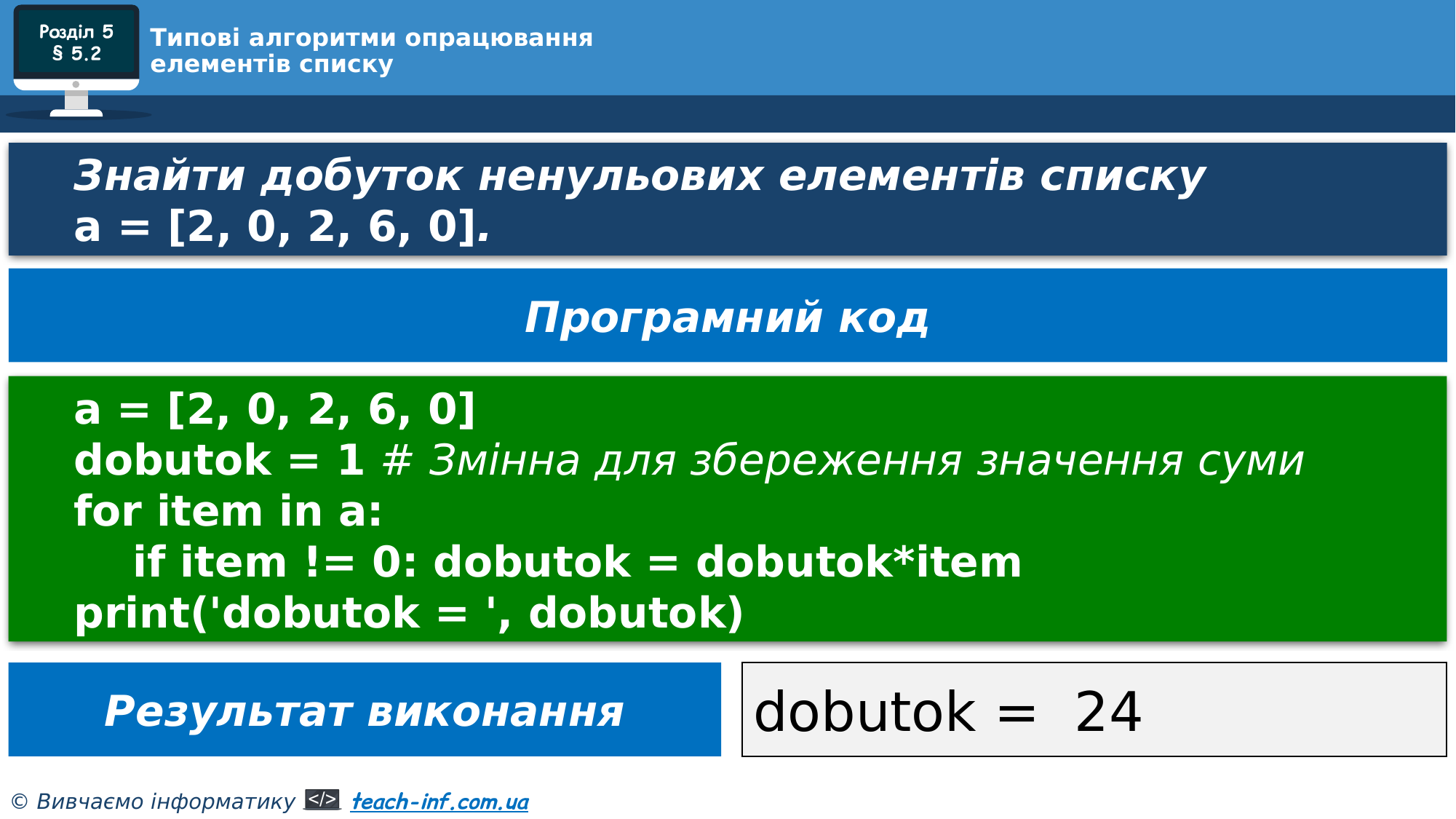

# Типові алгоритми опрацювання елементів списку
Знайти добуток ненульових елементів списку
а = [2, 0, 2, 6, 0].
Програмний код
a = [2, 0, 2, 6, 0]
dobutok = 1 # Змінна для збереження значення суми
for item in a:
    if item != 0: dobutok = dobutok*item
print('dobutok = ', dobutok)
Результат виконання
dobutok =  24